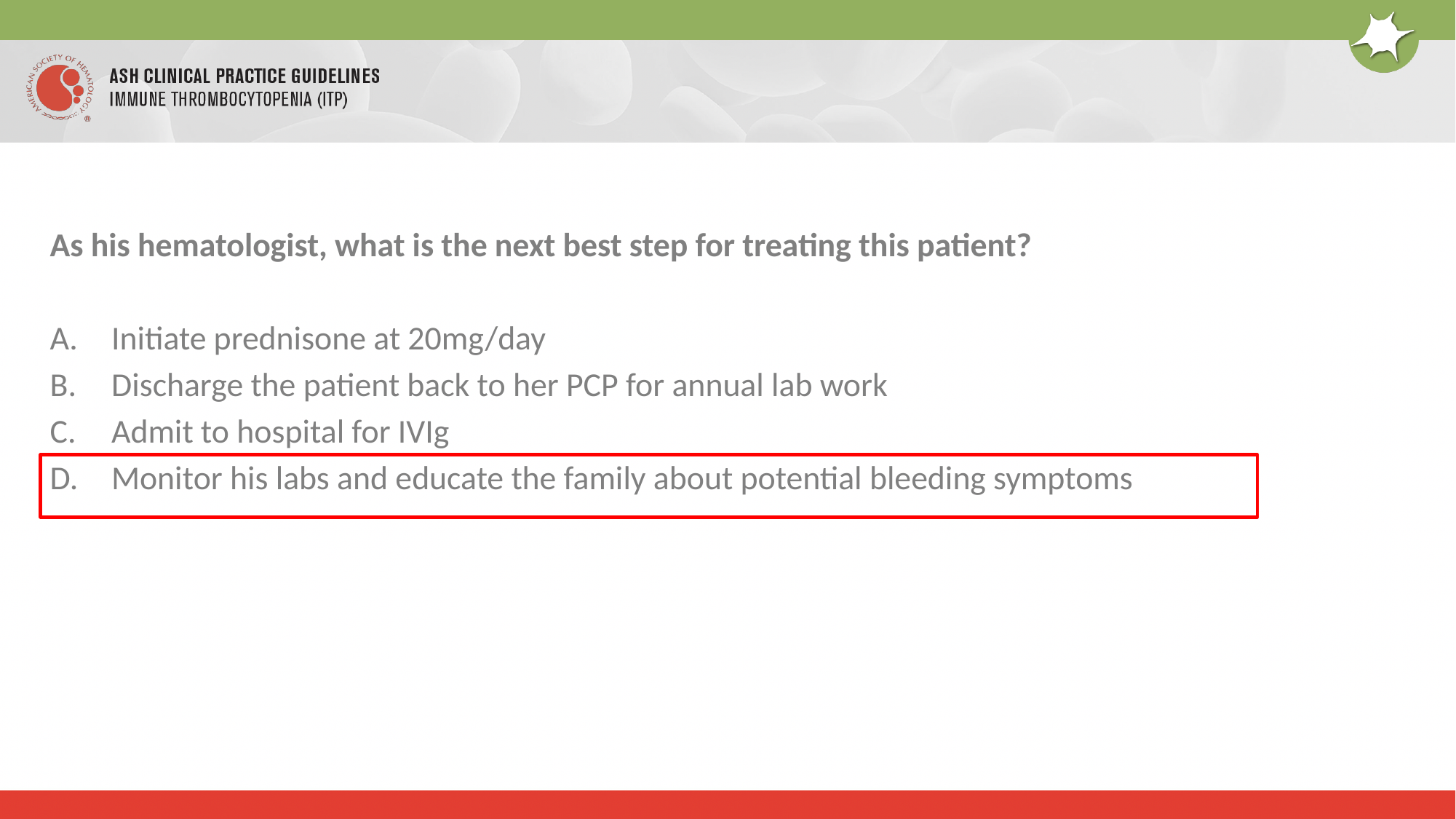

As his hematologist, what is the next best step for treating this patient?

Initiate prednisone at 20mg/day
Discharge the patient back to her PCP for annual lab work
Admit to hospital for IVIg
Monitor his labs and educate the family about potential bleeding symptoms